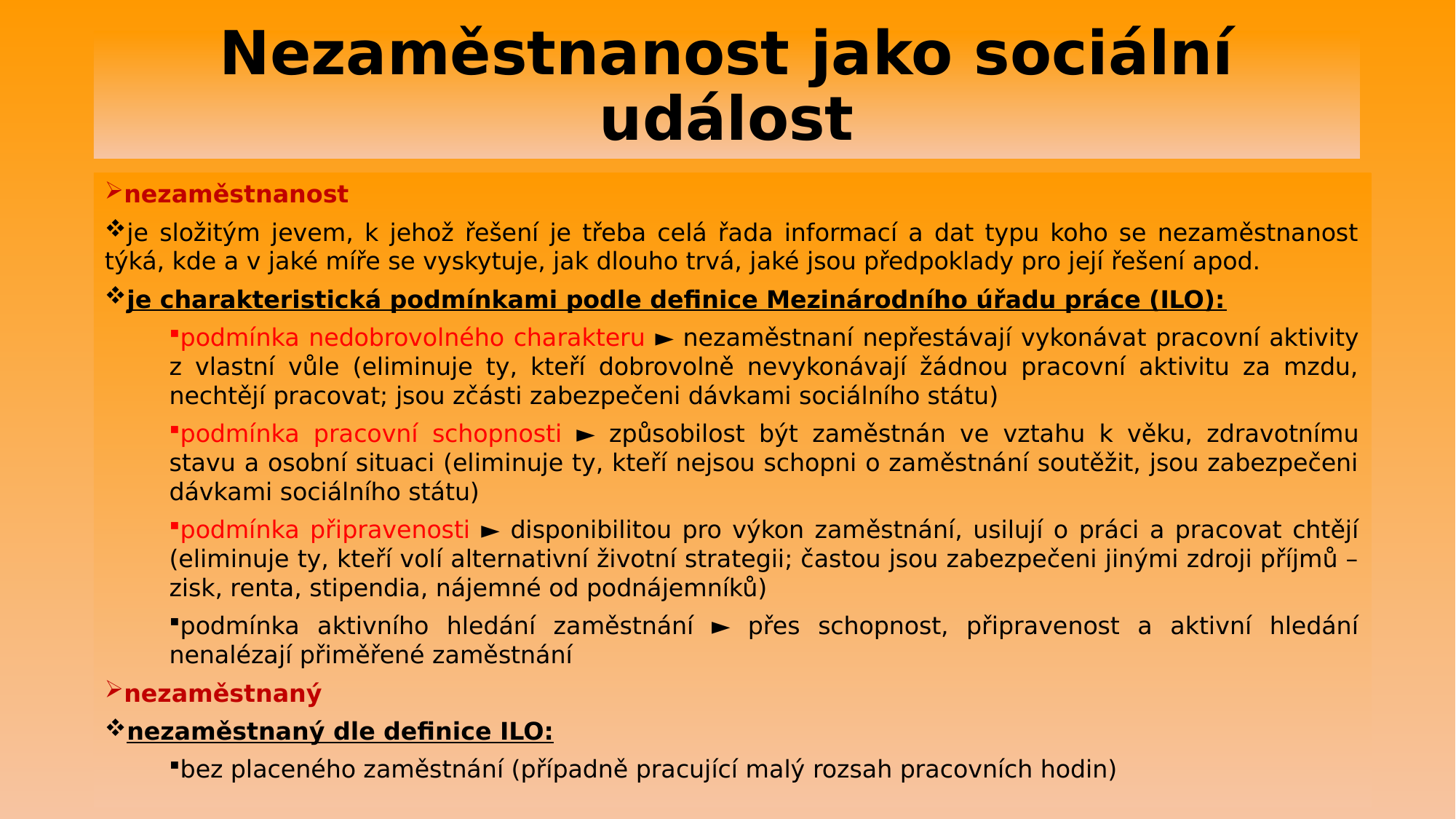

# Nezaměstnanost jako sociální událost
nezaměstnanost
je složitým jevem, k jehož řešení je třeba celá řada informací a dat typu koho se nezaměstnanost týká, kde a v jaké míře se vyskytuje, jak dlouho trvá, jaké jsou předpoklady pro její řešení apod.
je charakteristická podmínkami podle definice Mezinárodního úřadu práce (ILO):
podmínka nedobrovolného charakteru ► nezaměstnaní nepřestávají vykonávat pracovní aktivity z vlastní vůle (eliminuje ty, kteří dobrovolně nevykonávají žádnou pracovní aktivitu za mzdu, nechtějí pracovat; jsou zčásti zabezpečeni dávkami sociálního státu)
podmínka pracovní schopnosti ► způsobilost být zaměstnán ve vztahu k věku, zdravotnímu stavu a osobní situaci (eliminuje ty, kteří nejsou schopni o zaměstnání soutěžit, jsou zabezpečeni dávkami sociálního státu)
podmínka připravenosti ► disponibilitou pro výkon zaměstnání, usilují o práci a pracovat chtějí (eliminuje ty, kteří volí alternativní životní strategii; častou jsou zabezpečeni jinými zdroji příjmů – zisk, renta, stipendia, nájemné od podnájemníků)
podmínka aktivního hledání zaměstnání ► přes schopnost, připravenost a aktivní hledání nenalézají přiměřené zaměstnání
nezaměstnaný
nezaměstnaný dle definice ILO:
bez placeného zaměstnání (případně pracující malý rozsah pracovních hodin)